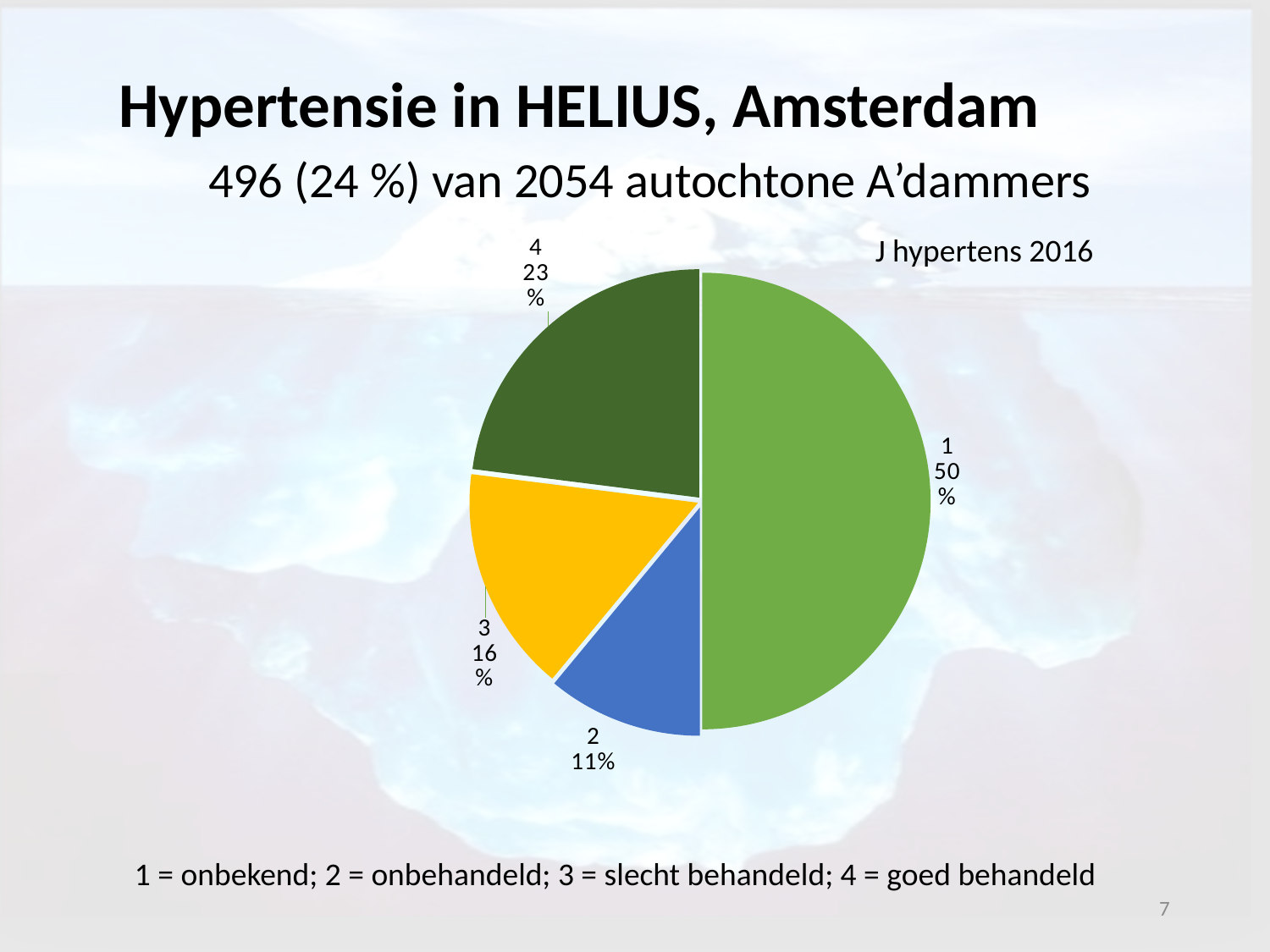

Hypertensie in HELIUS, Amsterdam

 496 (24 %) van 2054 autochtone A’dammers

### Chart

| Category |  |
|---|---|
J hypertens 2016
1 = onbekend; 2 = onbehandeld; 3 = slecht behandeld; 4 = goed behandeld
7